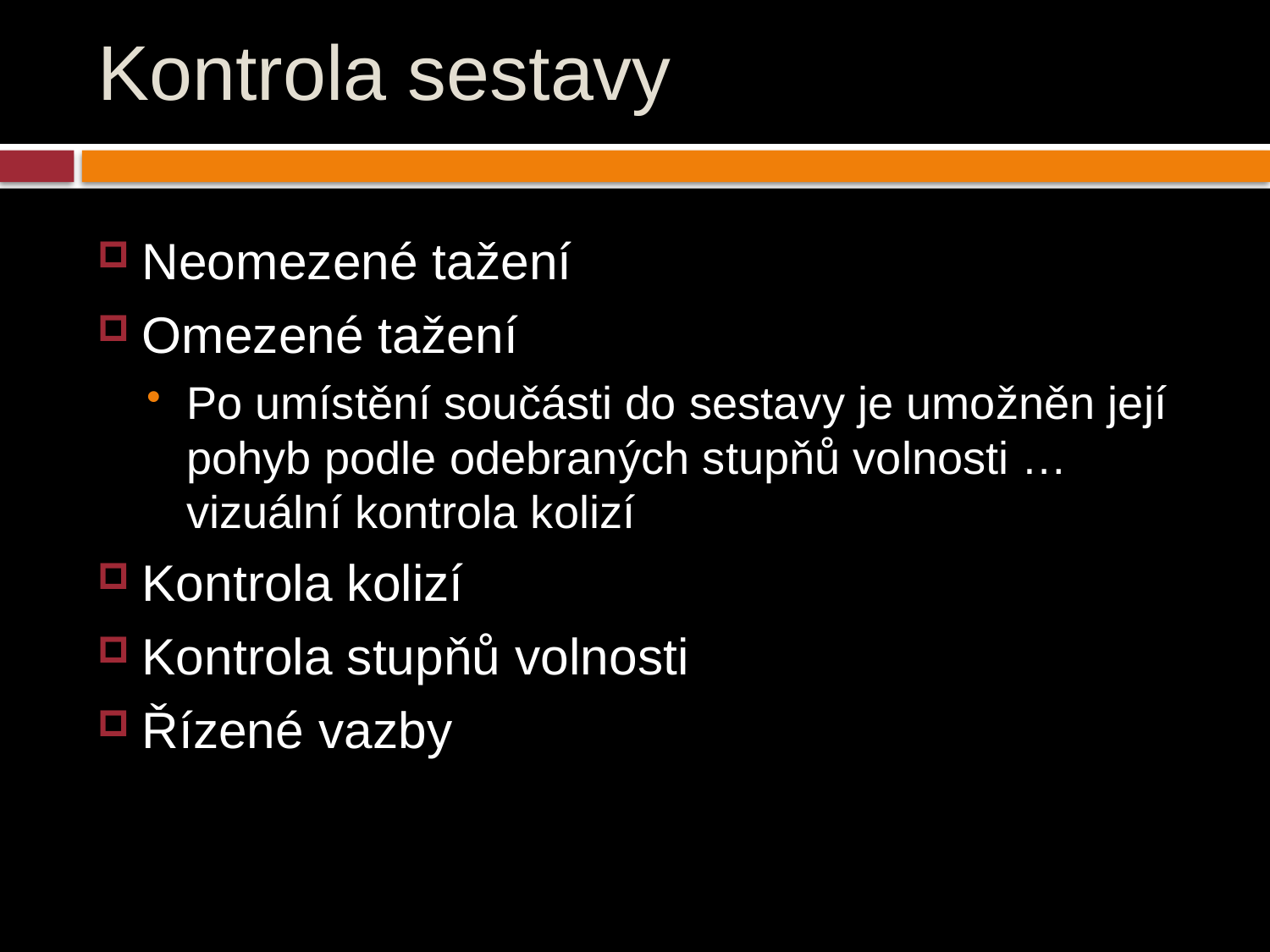

# Kontrola sestavy
Neomezené tažení
Omezené tažení
Po umístění součásti do sestavy je umožněn její pohyb podle odebraných stupňů volnosti … vizuální kontrola kolizí
Kontrola kolizí
Kontrola stupňů volnosti
Řízené vazby